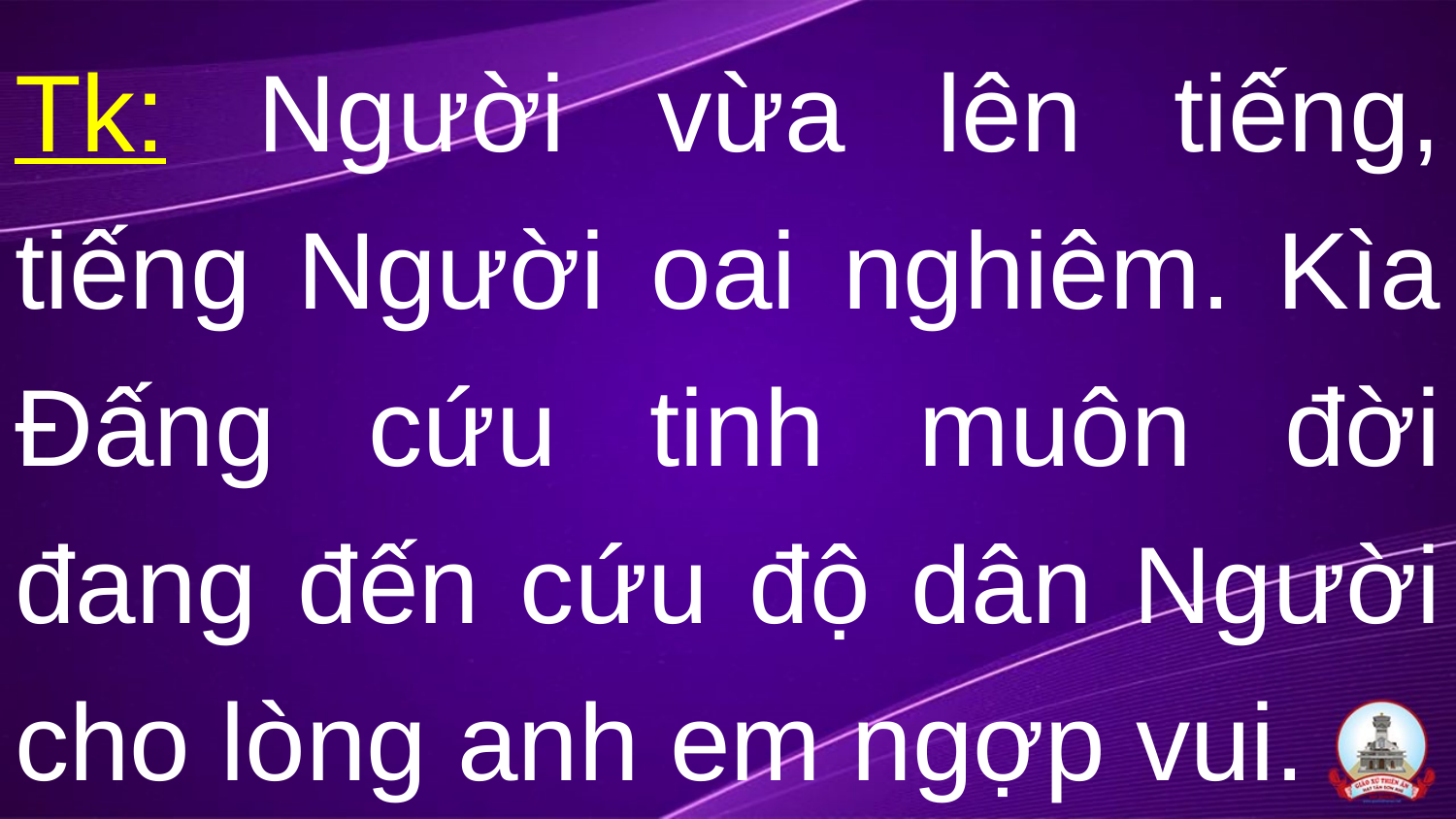

# Tk: Người vừa lên tiếng, tiếng Người oai nghiêm. Kìa Đấng cứu tinh muôn đời đang đến cứu độ dân Người cho lòng anh em ngợp vui.